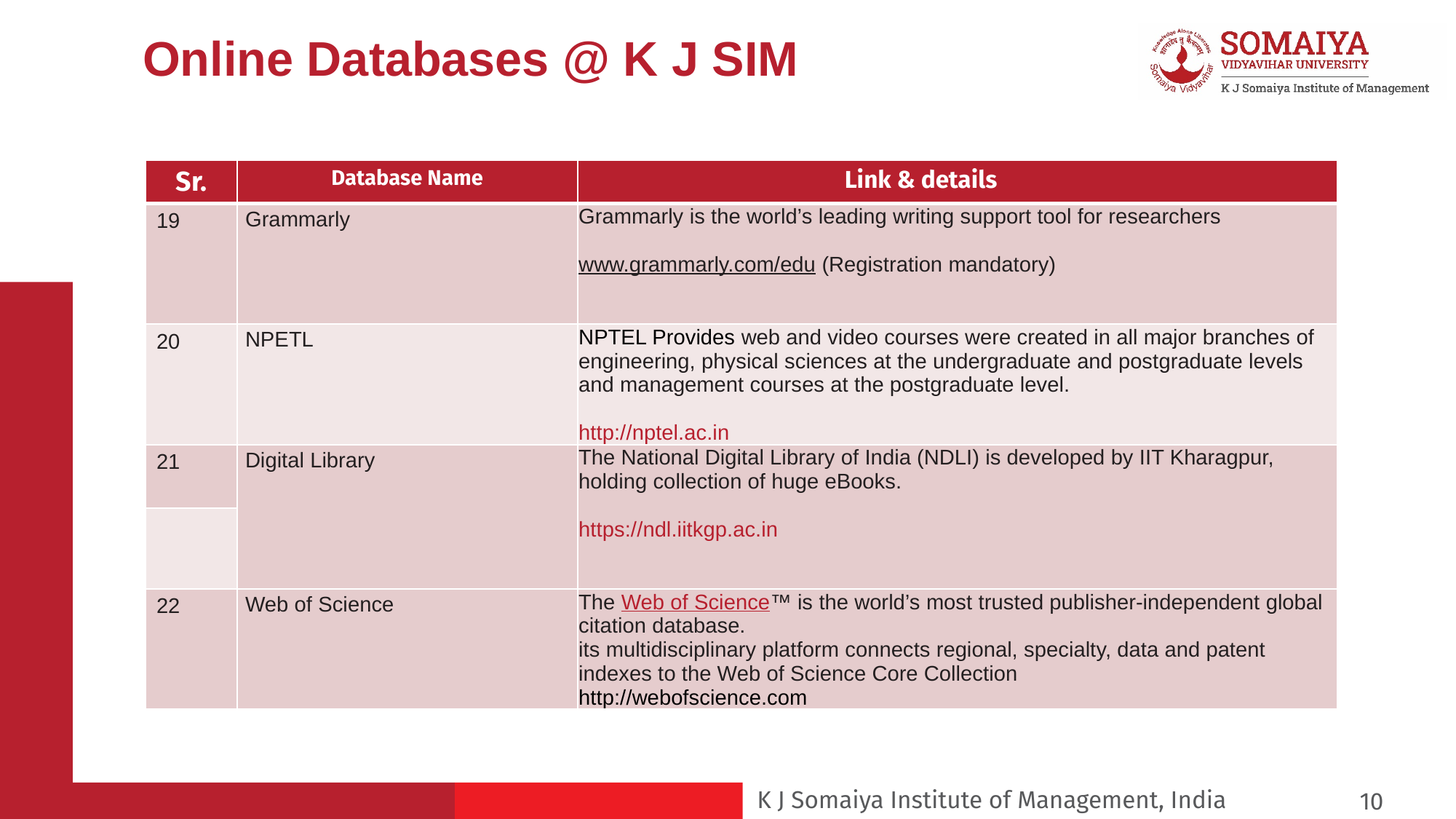

# Online Databases @ K J SIM
| Sr. | Database Name | Link & details |
| --- | --- | --- |
| 19 | Grammarly | Grammarly is the world’s leading writing support tool for researchers www.grammarly.com/edu (Registration mandatory) |
| 20 | NPETL | NPTEL Provides web and video courses were created in all major branches of engineering, physical sciences at the undergraduate and postgraduate levels and management courses at the postgraduate level. http://nptel.ac.in |
| 21 | Digital Library | The National Digital Library of India (NDLI) is developed by IIT Kharagpur, holding collection of huge eBooks. https://ndl.iitkgp.ac.in |
|  |  |  |
| 22 | Web of Science | The Web of Science™ is the world’s most trusted publisher-independent global citation database. its multidisciplinary platform connects regional, specialty, data and patent indexes to the Web of Science Core Collection http://webofscience.com |
10